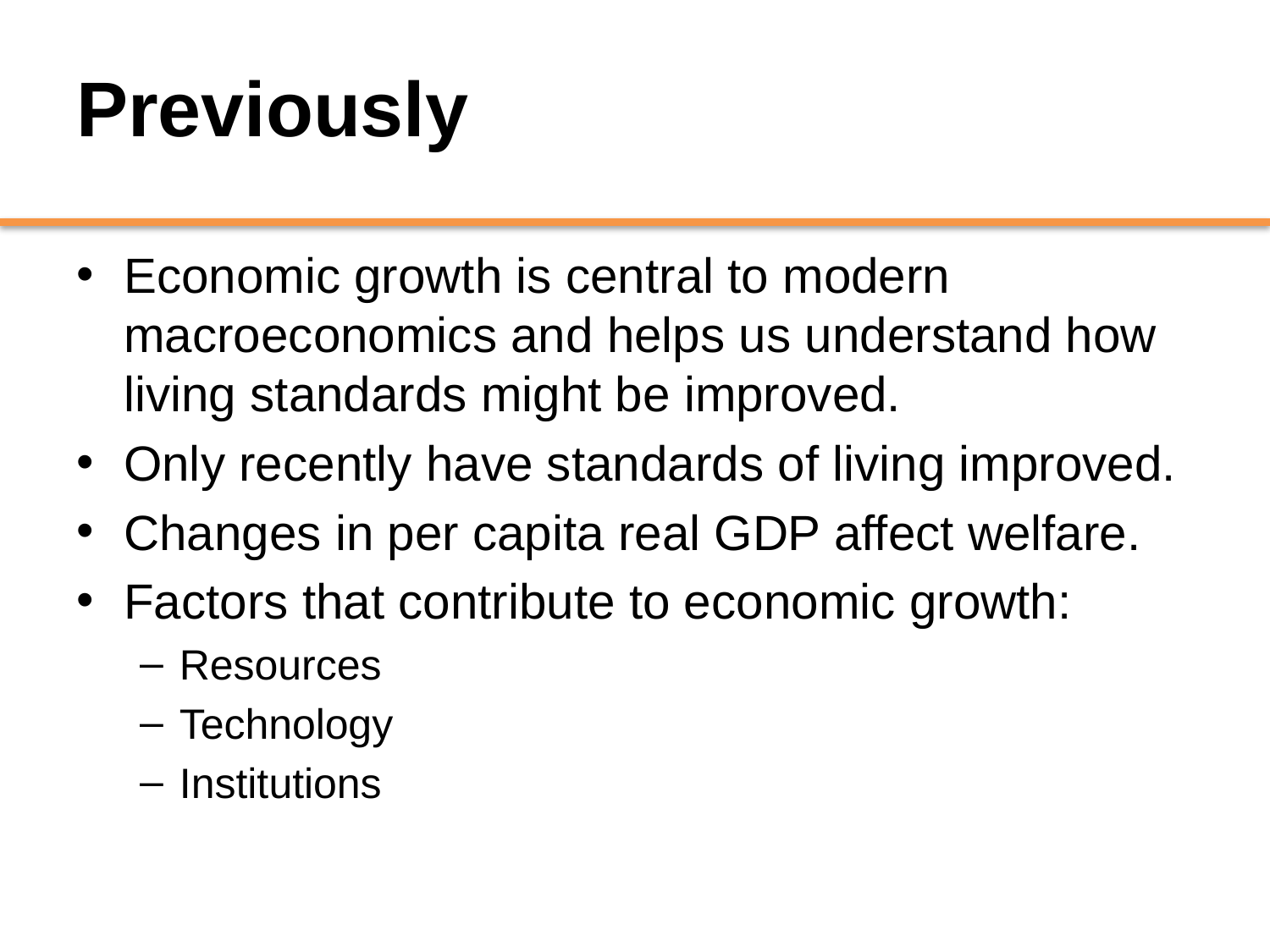

# Previously
Economic growth is central to modern macroeconomics and helps us understand how living standards might be improved.
Only recently have standards of living improved.
Changes in per capita real GDP affect welfare.
Factors that contribute to economic growth:
Resources
Technology
Institutions